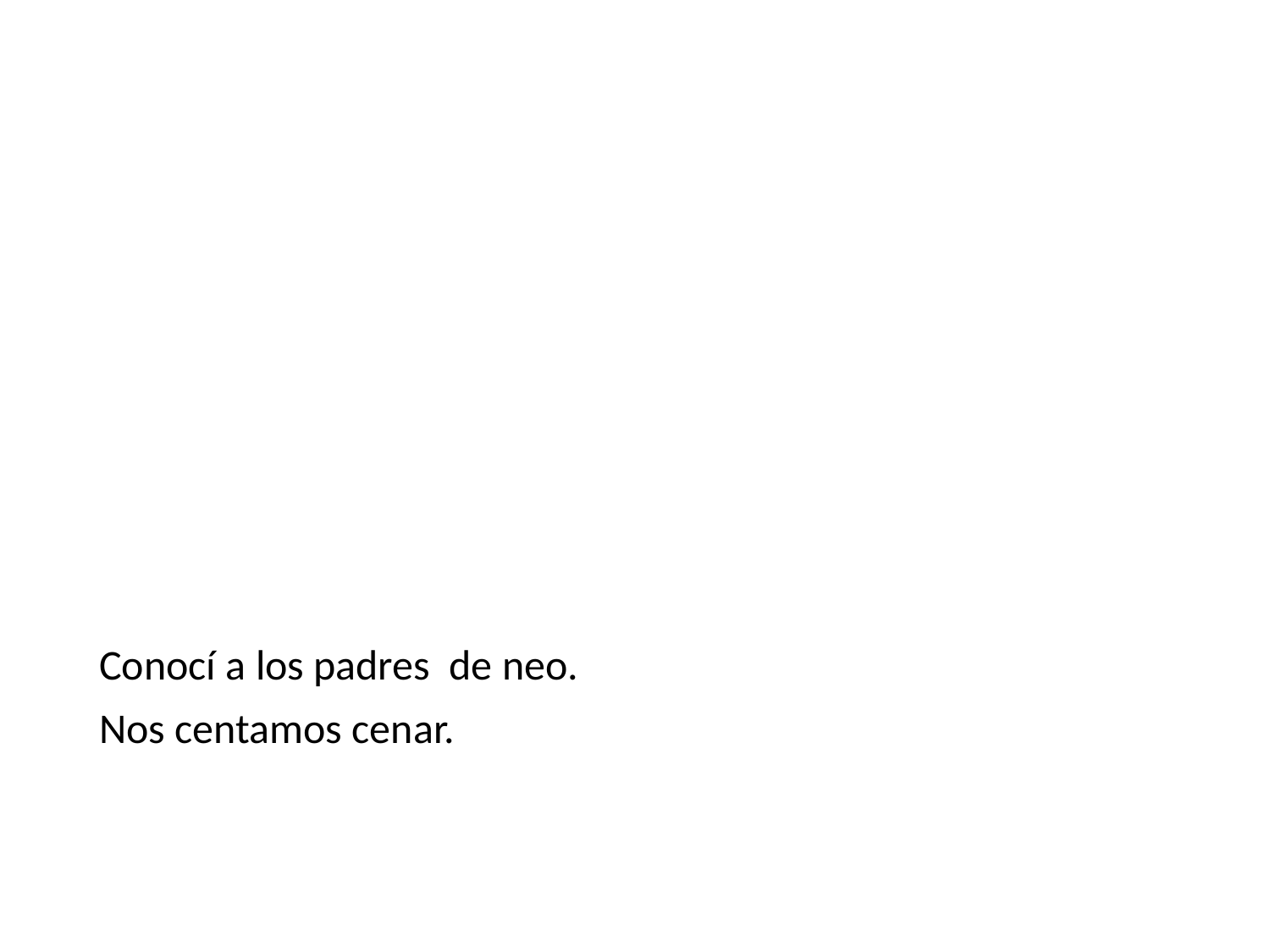

#
Conocí a los padres  de neo.
Nos centamos cenar.